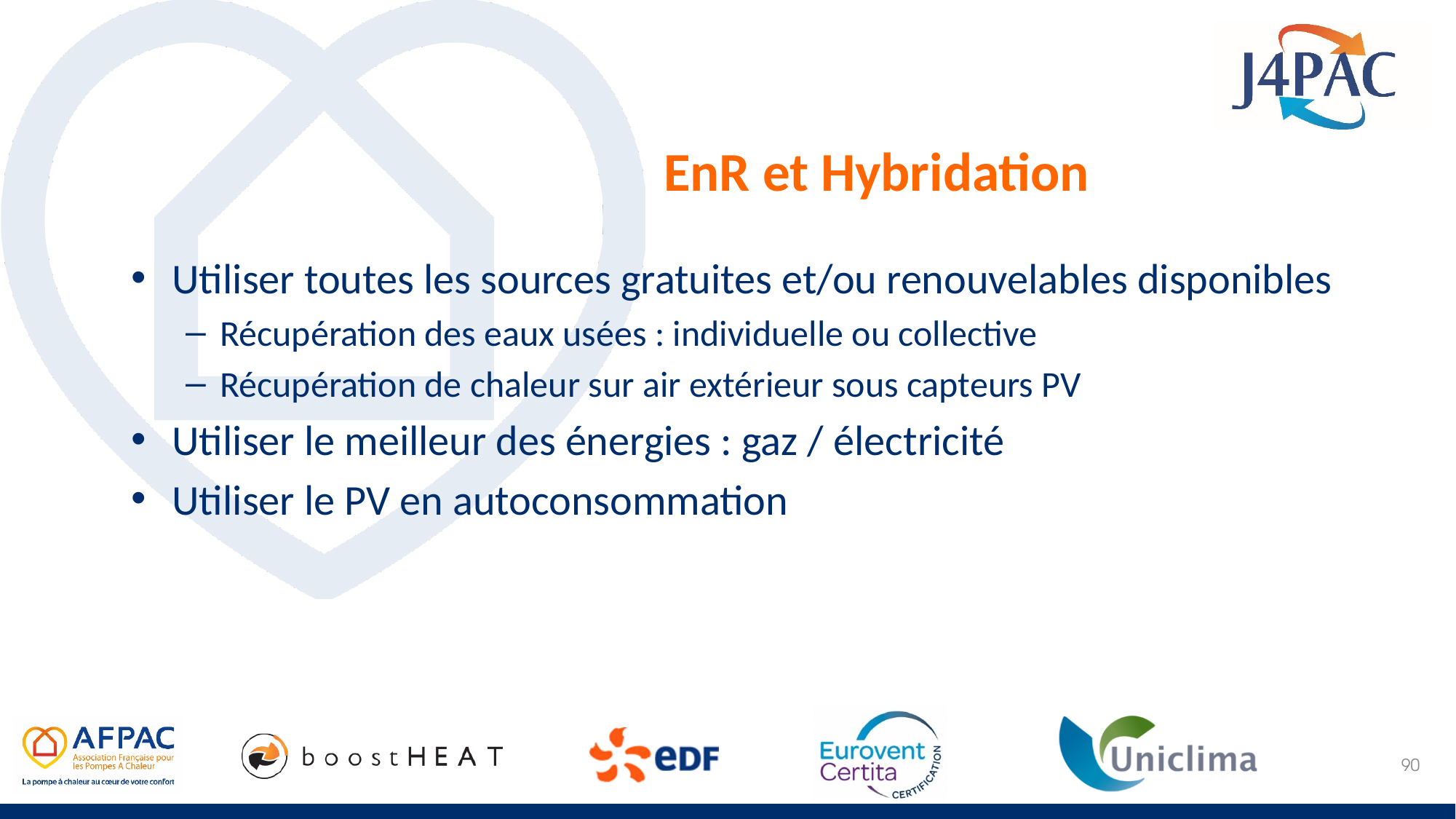

# EnR et Hybridation
Utiliser toutes les sources gratuites et/ou renouvelables disponibles
Récupération des eaux usées : individuelle ou collective
Récupération de chaleur sur air extérieur sous capteurs PV
Utiliser le meilleur des énergies : gaz / électricité
Utiliser le PV en autoconsommation
90